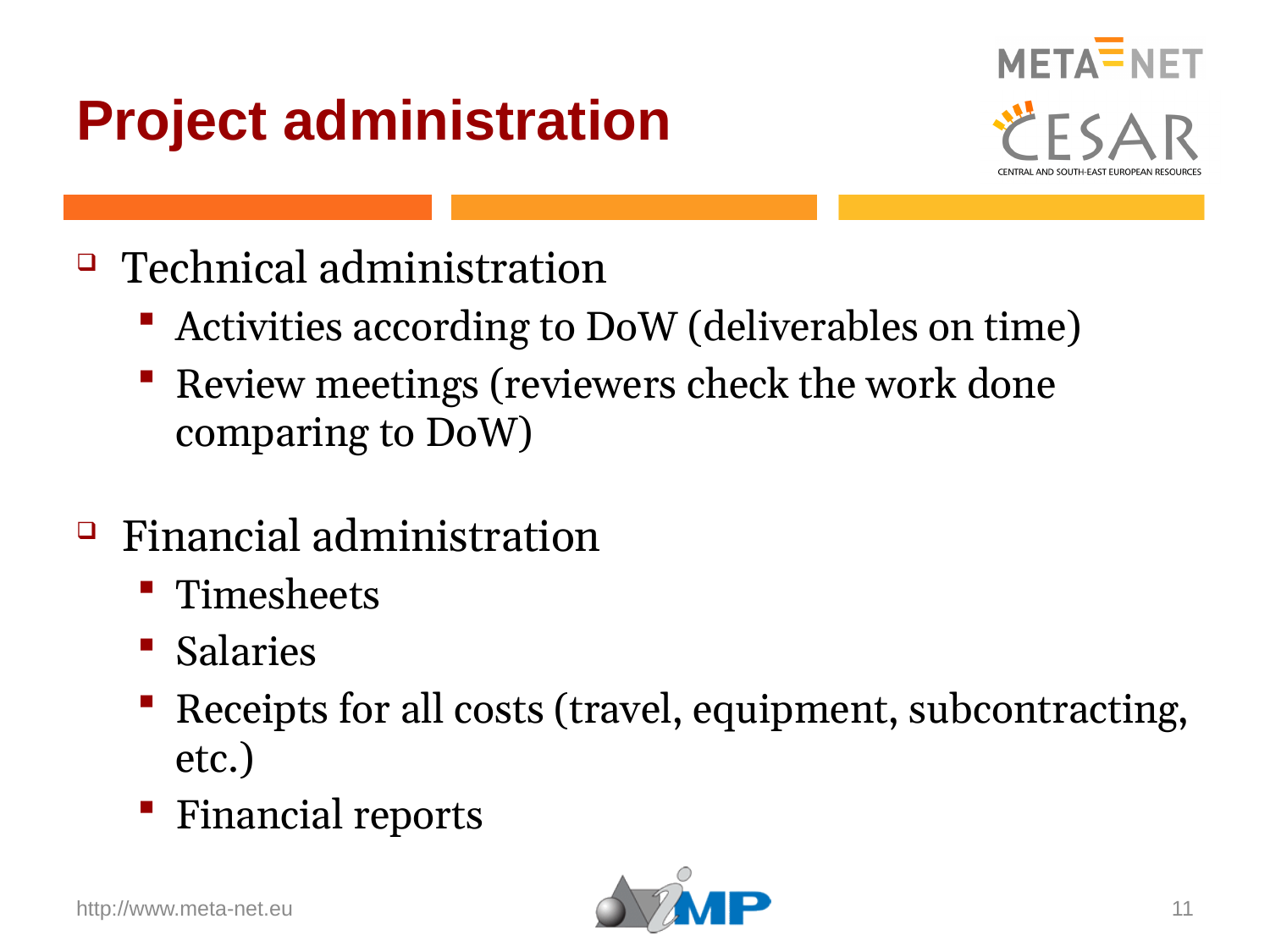

# Project administration
Technical administration
Activities according to DoW (deliverables on time)
Review meetings (reviewers check the work done comparing to DoW)

Financial administration
Timesheets
Salaries
Receipts for all costs (travel, equipment, subcontracting, etc.)
Financial reports
http://www.meta-net.eu
11